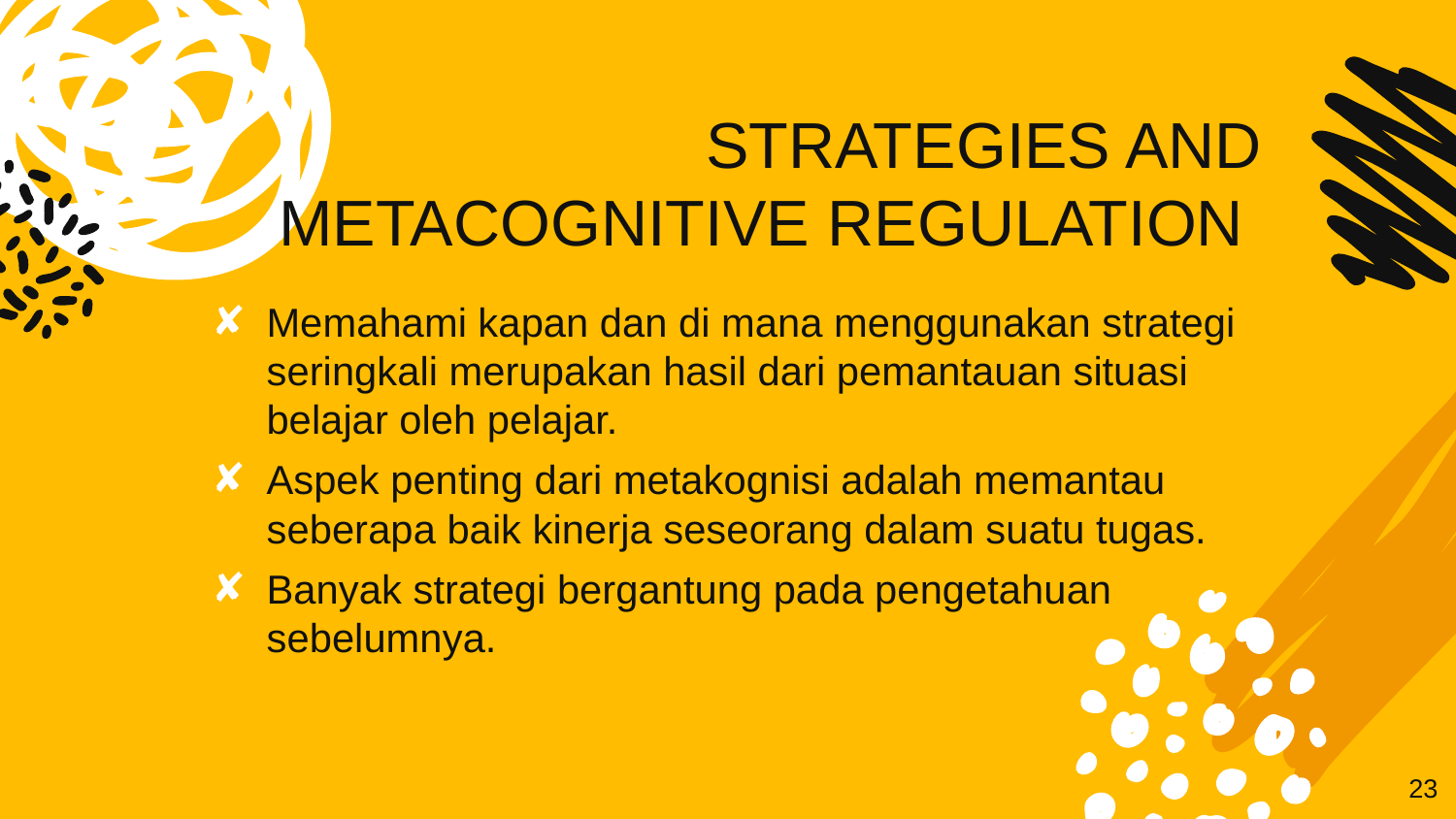

# STRATEGIES AND METACOGNITIVE REGULATION
Memahami kapan dan di mana menggunakan strategi seringkali merupakan hasil dari pemantauan situasi belajar oleh pelajar.
Aspek penting dari metakognisi adalah memantau seberapa baik kinerja seseorang dalam suatu tugas.
Banyak strategi bergantung pada pengetahuan sebelumnya.

23